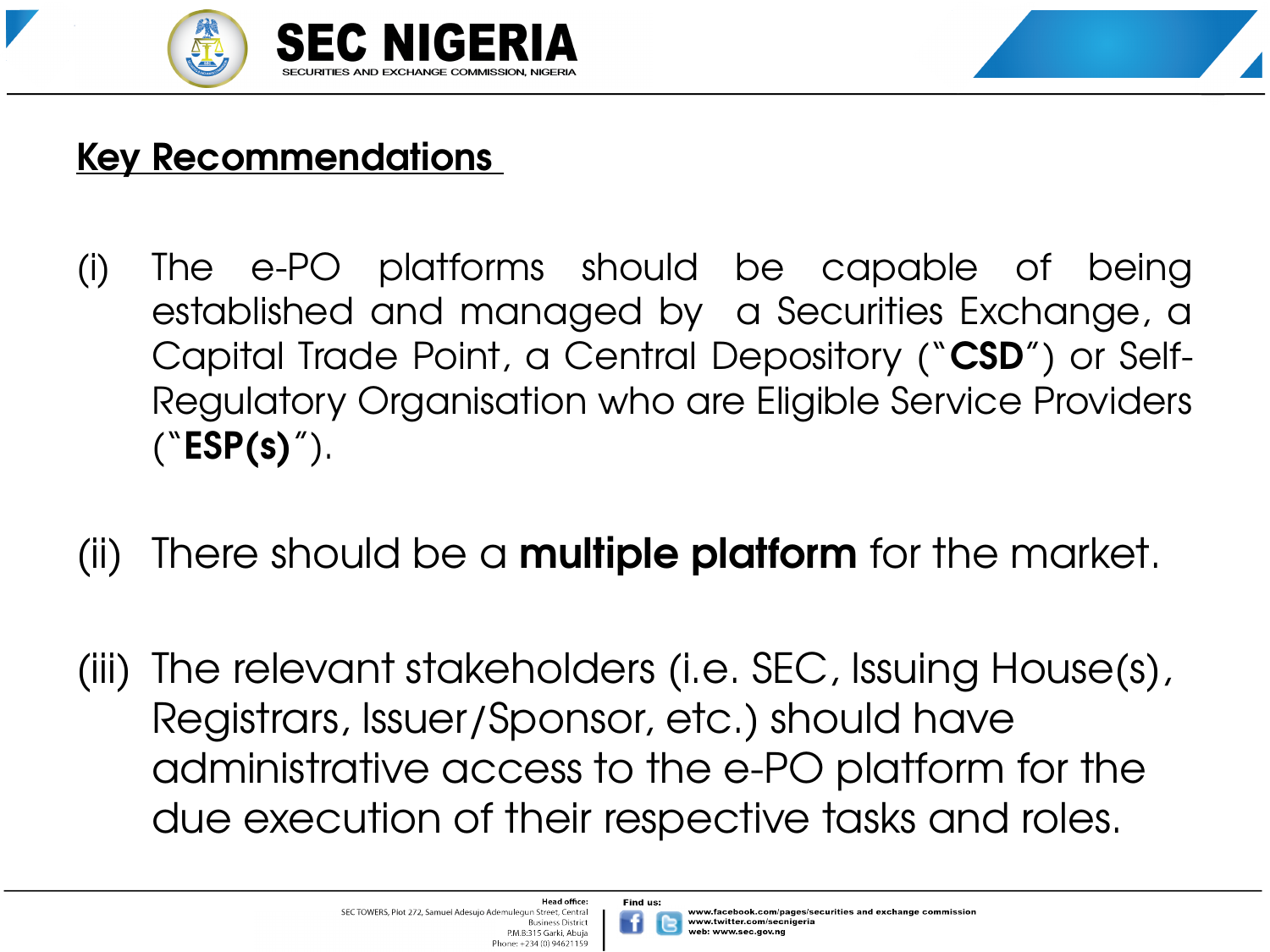

Key Recommendations

The e-PO platforms should be capable of being established and managed by  a Securities Exchange, a Capital Trade Point, a Central Depository (“CSD”) or Self-Regulatory Organisation who are Eligible Service Providers (“ESP(s)”).

There should be a multiple platform for the market.

The relevant stakeholders (i.e. SEC, Issuing House(s), Registrars, Issuer/Sponsor, etc.) should have administrative access to the e-PO platform for the due execution of their respective tasks and roles.